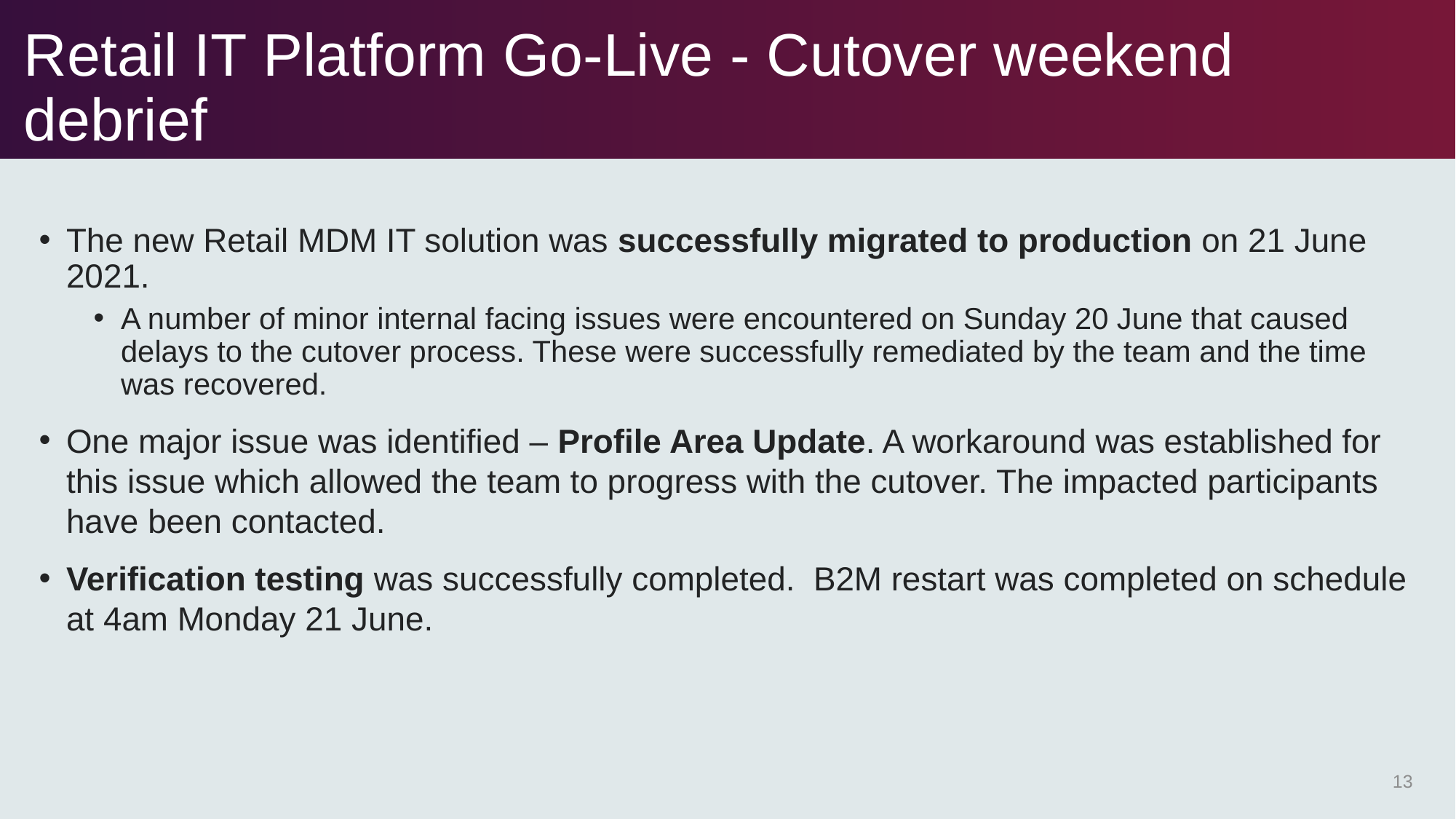

Retail IT Platform Go-Live - Cutover weekend debrief
The new Retail MDM IT solution was successfully migrated to production on 21 June 2021.
A number of minor internal facing issues were encountered on Sunday 20 June that caused delays to the cutover process. These were successfully remediated by the team and the time was recovered.
One major issue was identified – Profile Area Update. A workaround was established for this issue which allowed the team to progress with the cutover. The impacted participants have been contacted.
Verification testing was successfully completed.  B2M restart was completed on schedule at 4am Monday 21 June.

13